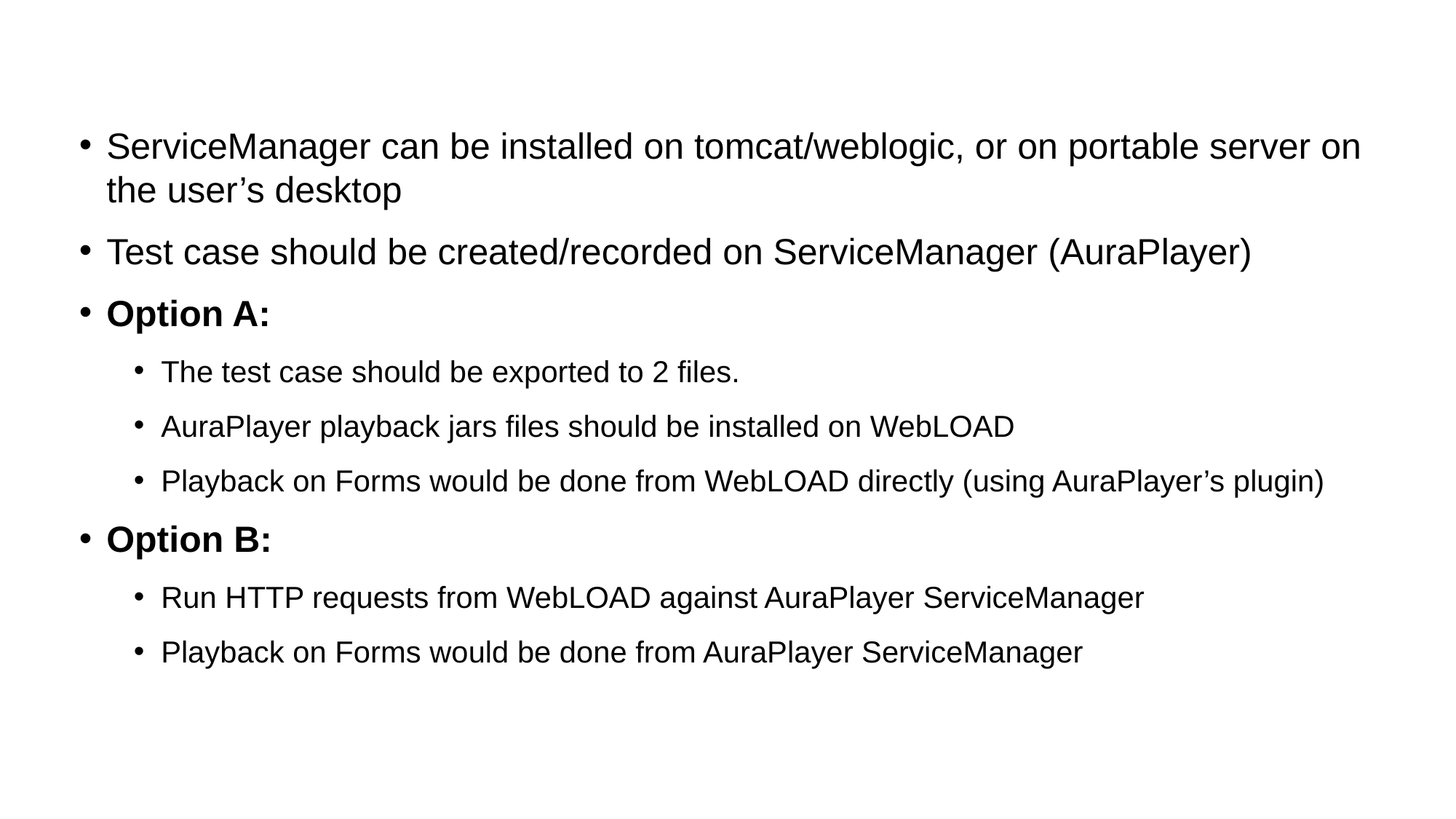

ServiceManager can be installed on tomcat/weblogic, or on portable server on the user’s desktop
Test case should be created/recorded on ServiceManager (AuraPlayer)
Option A:
The test case should be exported to 2 files.
AuraPlayer playback jars files should be installed on WebLOAD
Playback on Forms would be done from WebLOAD directly (using AuraPlayer’s plugin)
Option B:
Run HTTP requests from WebLOAD against AuraPlayer ServiceManager
Playback on Forms would be done from AuraPlayer ServiceManager